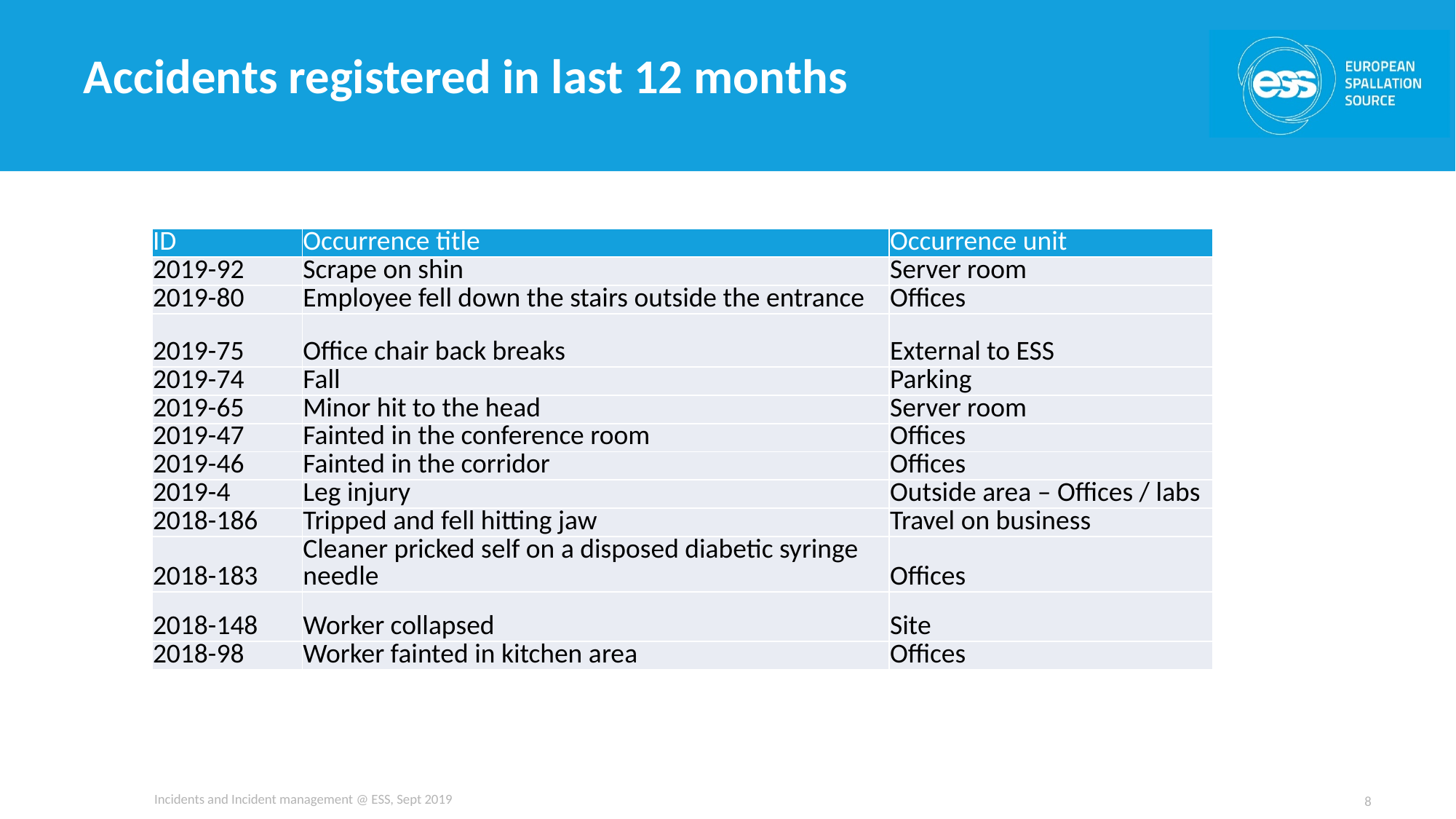

# Accidents registered in last 12 months
| ID | Occurrence title | Occurrence unit |
| --- | --- | --- |
| 2019-92 | Scrape on shin | Server room |
| 2019-80 | Employee fell down the stairs outside the entrance | Offices |
| 2019-75 | Office chair back breaks | External to ESS |
| 2019-74 | Fall | Parking |
| 2019-65 | Minor hit to the head | Server room |
| 2019-47 | Fainted in the conference room | Offices |
| 2019-46 | Fainted in the corridor | Offices |
| 2019-4 | Leg injury | Outside area – Offices / labs |
| 2018-186 | Tripped and fell hitting jaw | Travel on business |
| 2018-183 | Cleaner pricked self on a disposed diabetic syringe needle | Offices |
| 2018-148 | Worker collapsed | Site |
| 2018-98 | Worker fainted in kitchen area | Offices |
Incidents and Incident management @ ESS, Sept 2019
8